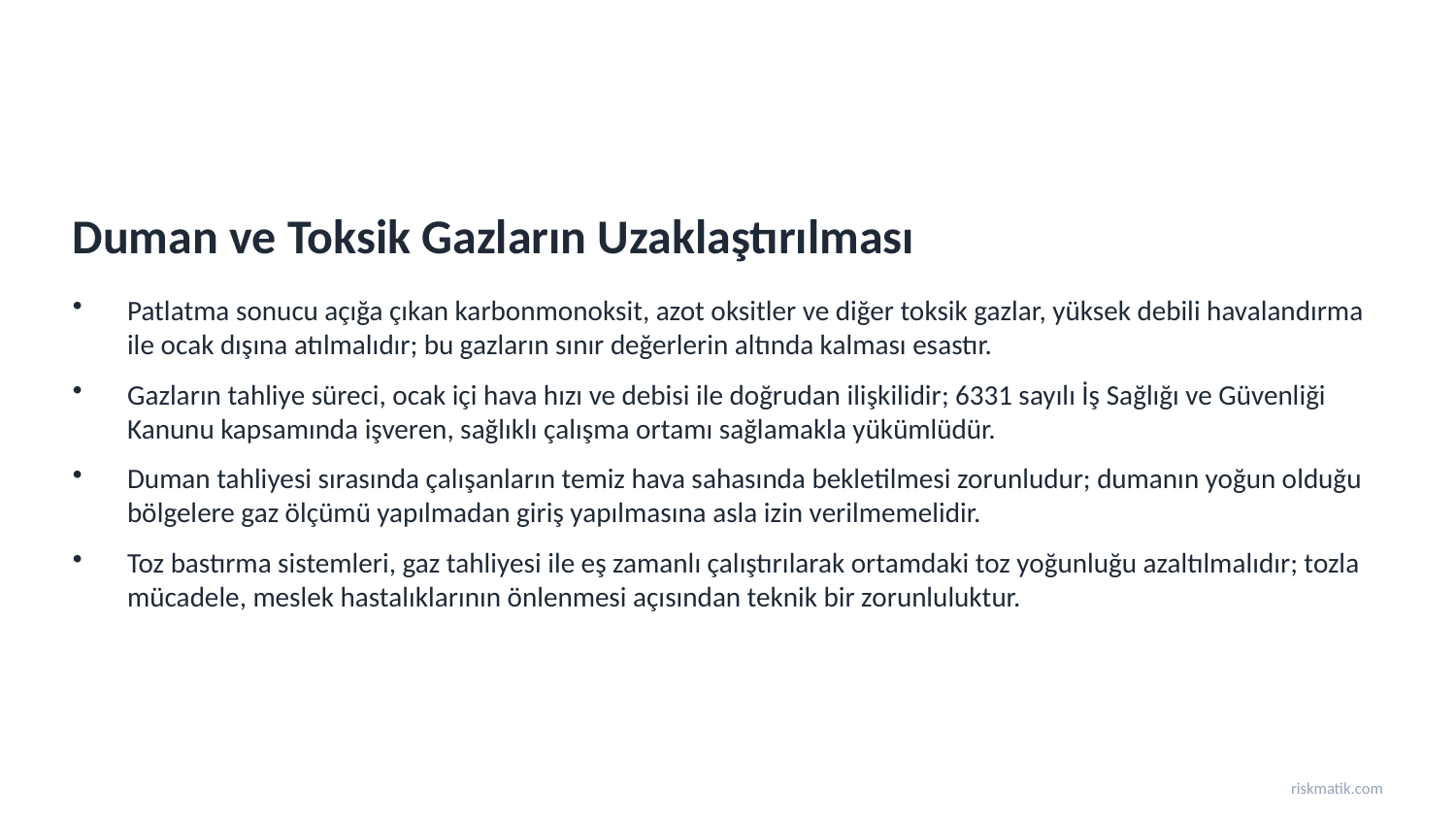

Duman ve Toksik Gazların Uzaklaştırılması
Patlatma sonucu açığa çıkan karbonmonoksit, azot oksitler ve diğer toksik gazlar, yüksek debili havalandırma ile ocak dışına atılmalıdır; bu gazların sınır değerlerin altında kalması esastır.
Gazların tahliye süreci, ocak içi hava hızı ve debisi ile doğrudan ilişkilidir; 6331 sayılı İş Sağlığı ve Güvenliği Kanunu kapsamında işveren, sağlıklı çalışma ortamı sağlamakla yükümlüdür.
Duman tahliyesi sırasında çalışanların temiz hava sahasında bekletilmesi zorunludur; dumanın yoğun olduğu bölgelere gaz ölçümü yapılmadan giriş yapılmasına asla izin verilmemelidir.
Toz bastırma sistemleri, gaz tahliyesi ile eş zamanlı çalıştırılarak ortamdaki toz yoğunluğu azaltılmalıdır; tozla mücadele, meslek hastalıklarının önlenmesi açısından teknik bir zorunluluktur.
riskmatik.com